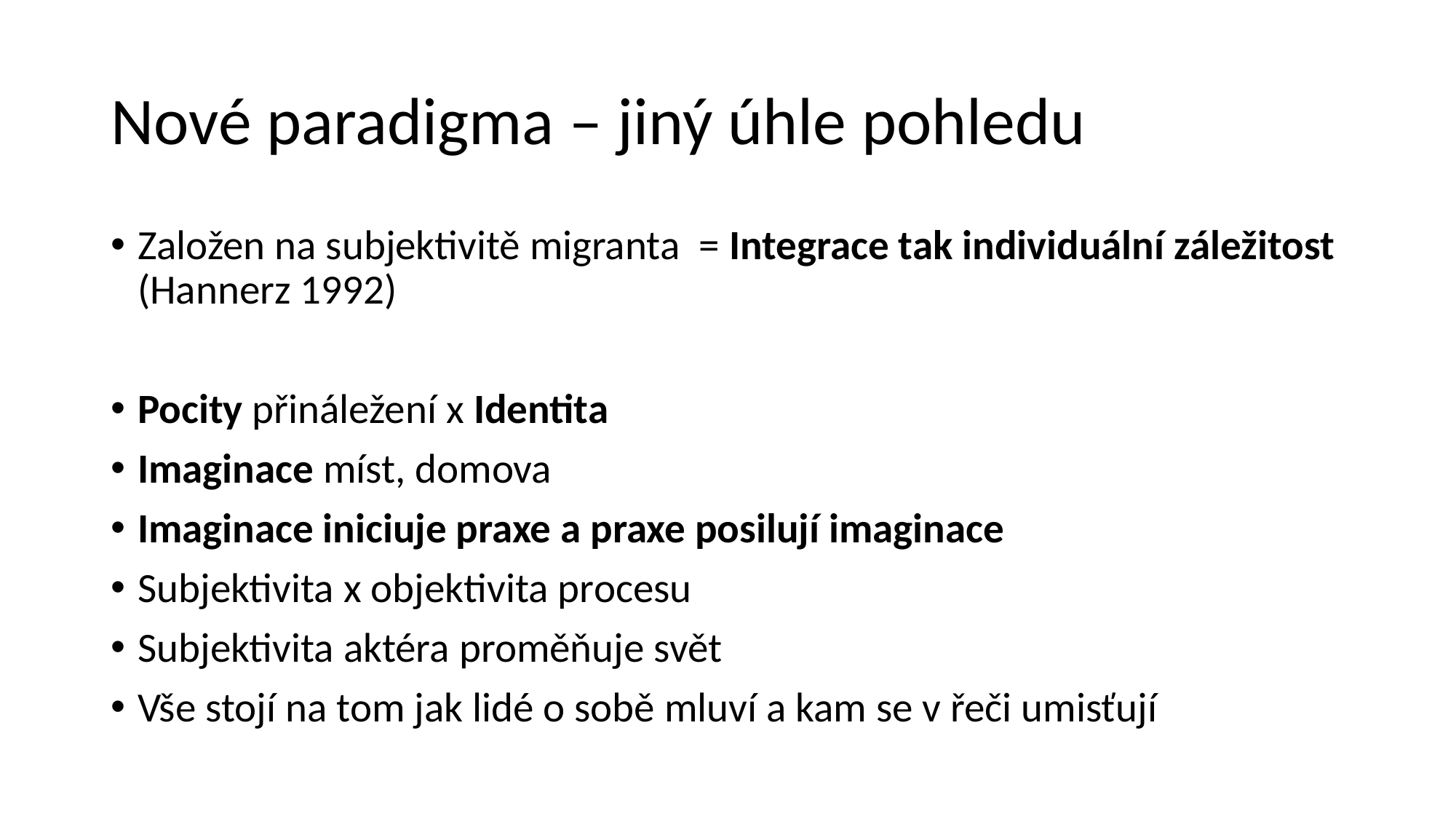

# Nové paradigma – jiný úhle pohledu
Založen na subjektivitě migranta  = Integrace tak individuální záležitost (Hannerz 1992)

Pocity přináležení x Identita
Imaginace míst, domova
Imaginace iniciuje praxe a praxe posilují imaginace
Subjektivita x objektivita procesu
Subjektivita aktéra proměňuje svět
Vše stojí na tom jak lidé o sobě mluví a kam se v řeči umisťují